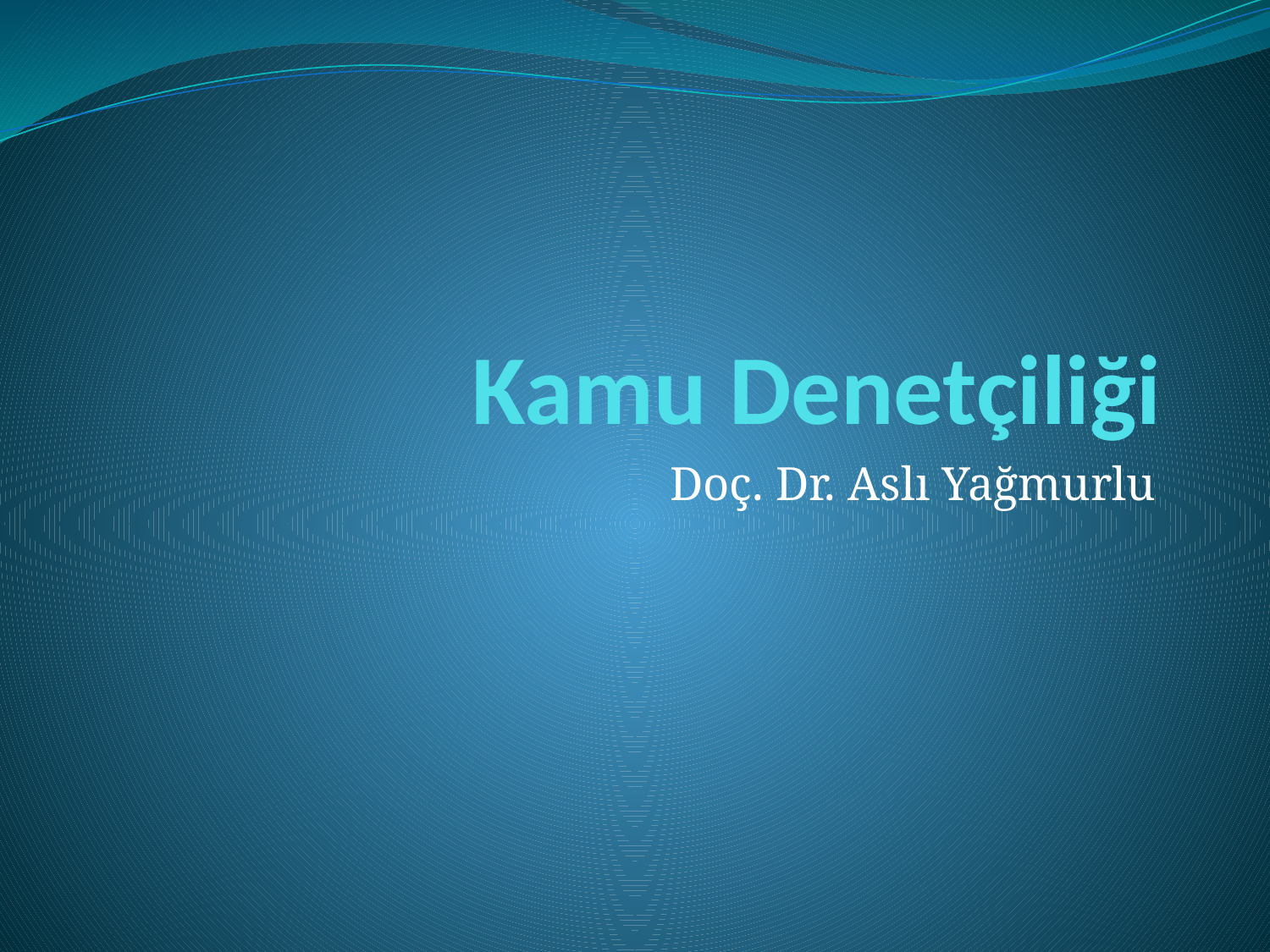

# Kamu Denetçiliği
Doç. Dr. Aslı Yağmurlu